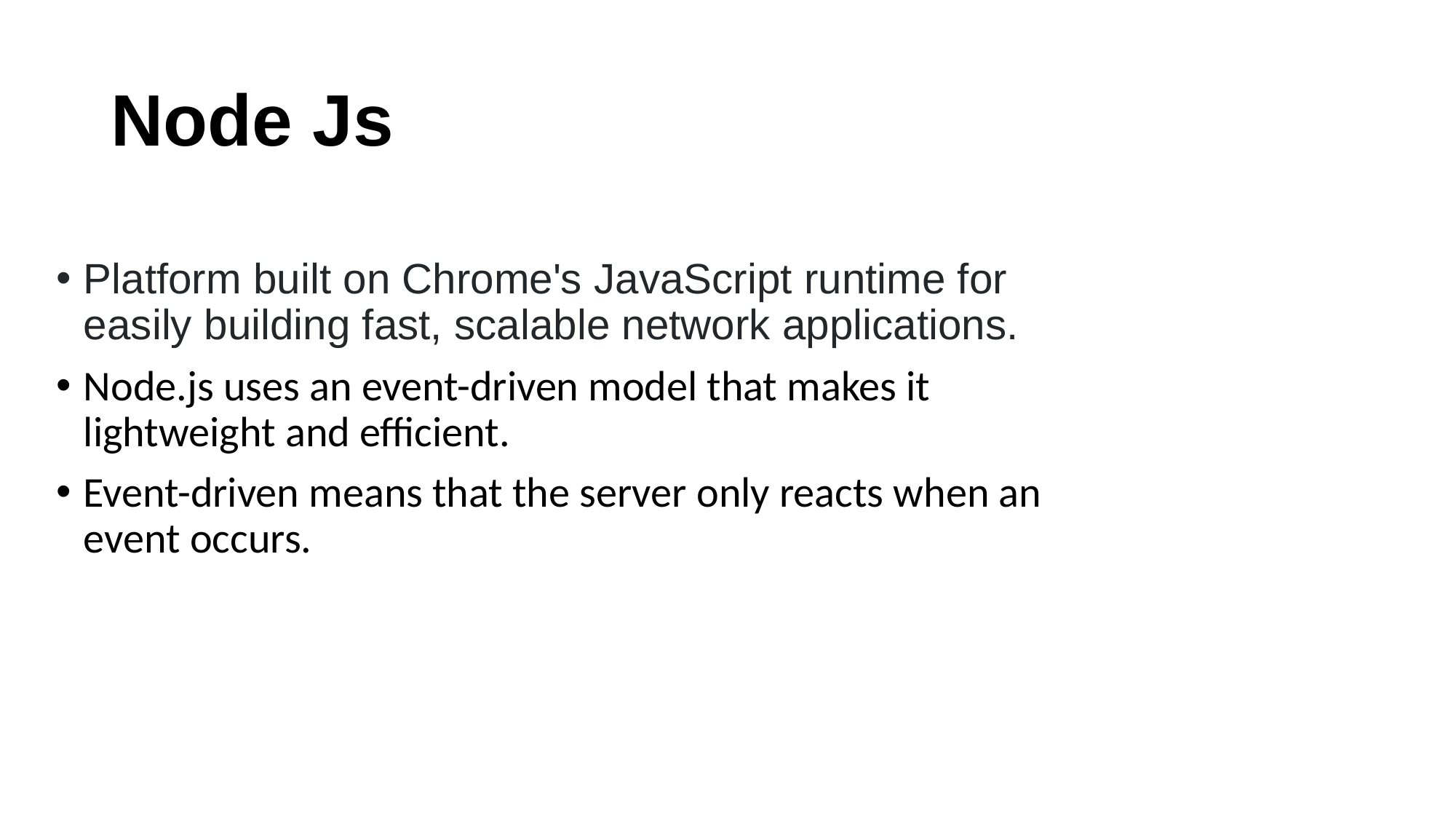

# Node Js
Platform built on Chrome's JavaScript runtime for easily building fast, scalable network applications.
Node.js uses an event-driven model that makes it lightweight and efficient.
Event-driven means that the server only reacts when an event occurs.